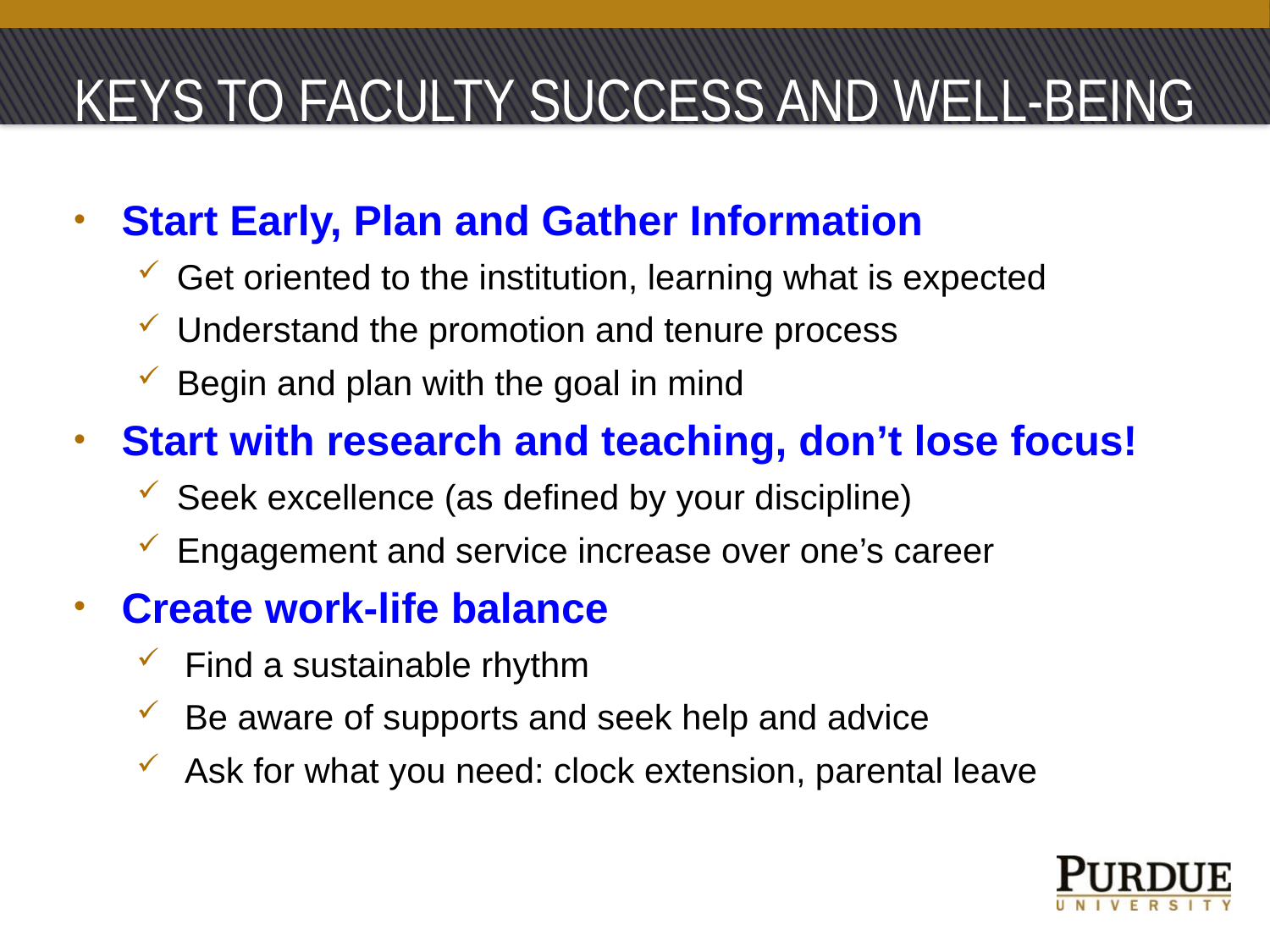

# KEYS TO FACULTY SUCCESS AND WELL-BEING
Start Early, Plan and Gather Information
Get oriented to the institution, learning what is expected
Understand the promotion and tenure process
Begin and plan with the goal in mind
Start with research and teaching, don’t lose focus!
Seek excellence (as defined by your discipline)
Engagement and service increase over one’s career
Create work-life balance
Find a sustainable rhythm
Be aware of supports and seek help and advice
Ask for what you need: clock extension, parental leave